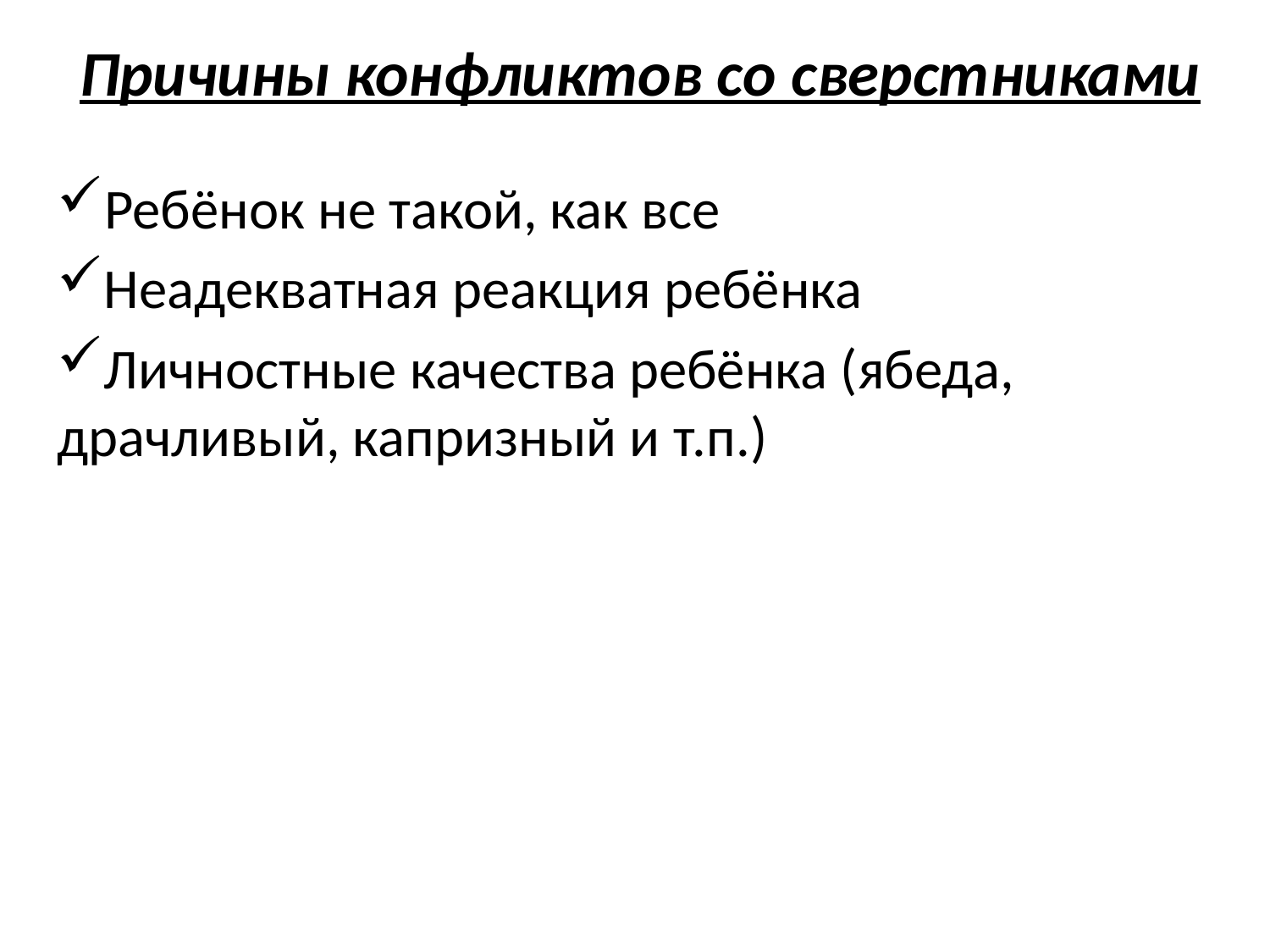

Причины конфликтов со сверстниками
Ребёнок не такой, как все
Неадекватная реакция ребёнка
Личностные качества ребёнка (ябеда, драчливый, капризный и т.п.)